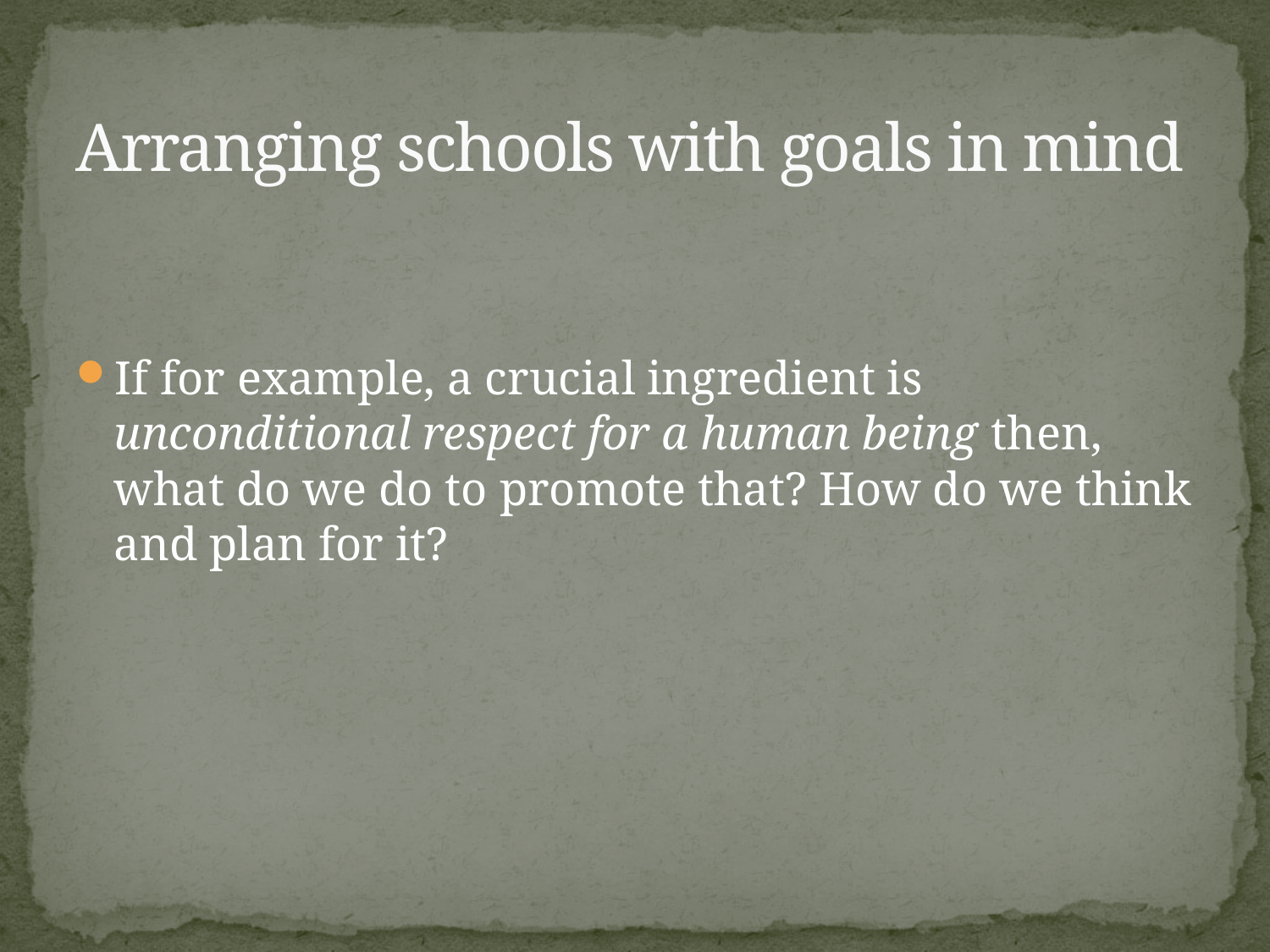

# Arranging schools with goals in mind

If for example, a crucial ingredient is unconditional respect for a human being then, what do we do to promote that? How do we think and plan for it?